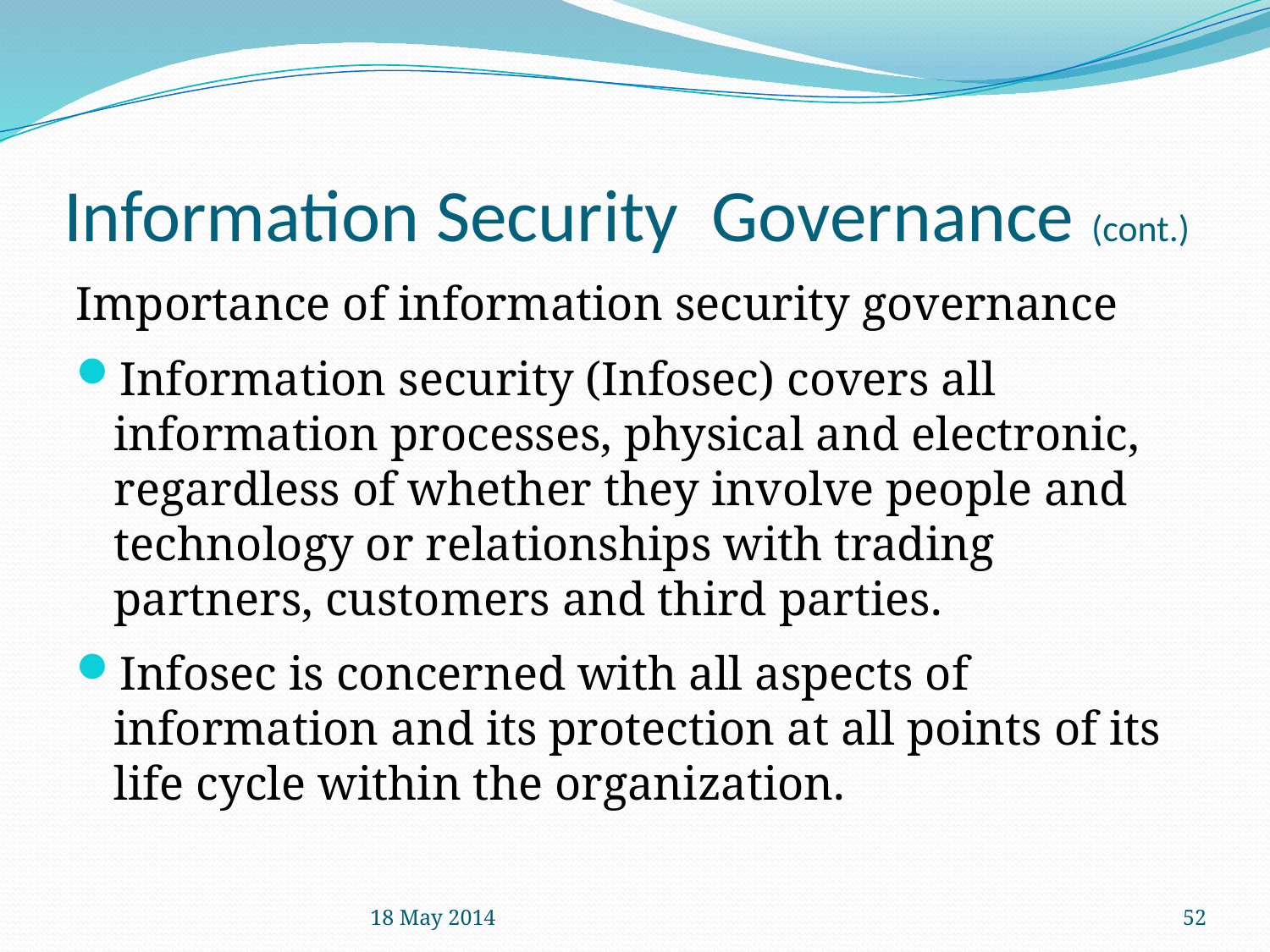

# Information Security  Governance (cont.)
Importance of information security governance
Information security (Infosec) covers all information processes, physical and electronic, regardless of whether they involve people and technology or relationships with trading partners, customers and third parties.
Infosec is concerned with all aspects of information and its protection at all points of its life cycle within the organization.

18 May 2014
52